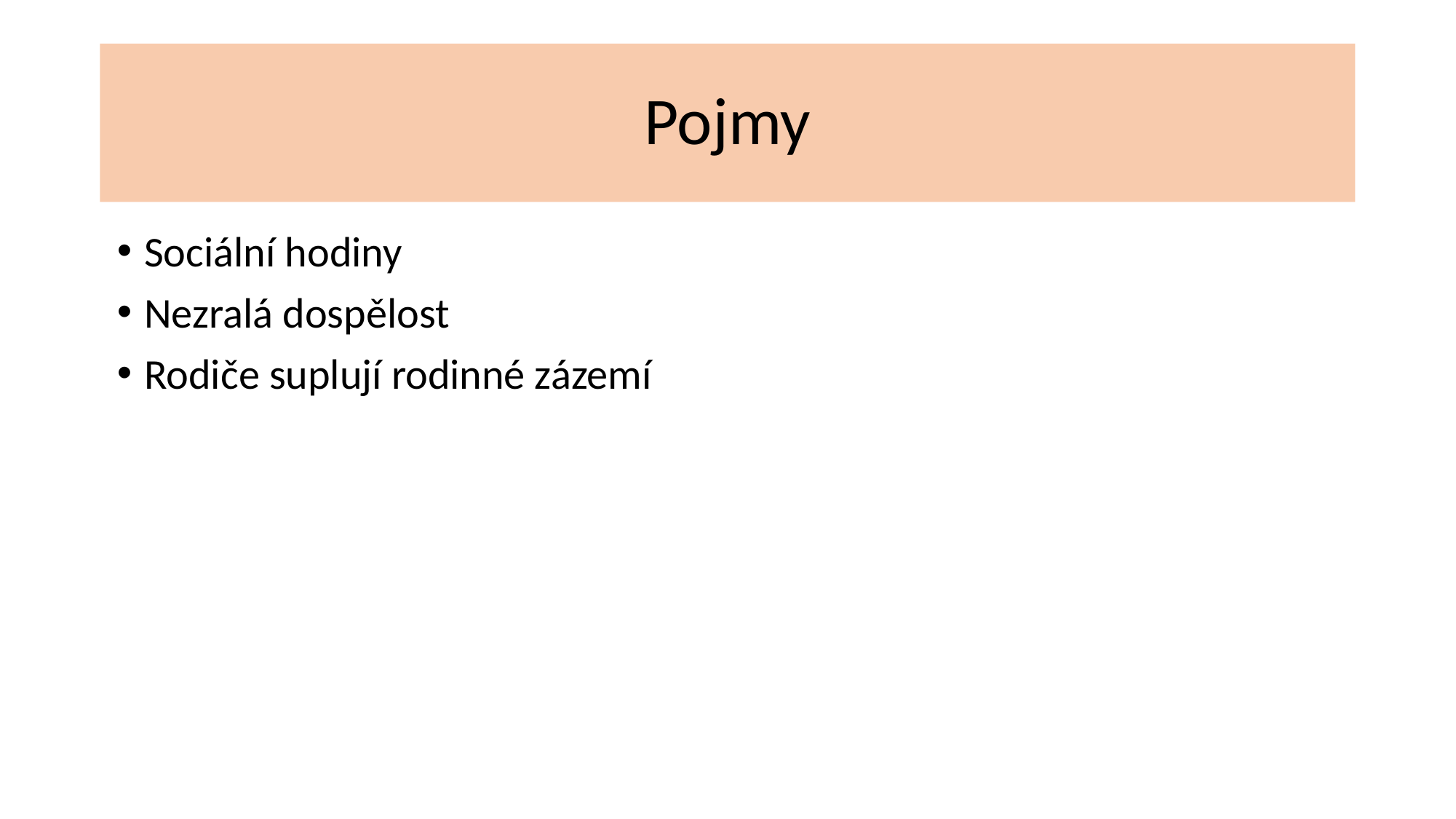

# Pojmy
Sociální hodiny
Nezralá dospělost
Rodiče suplují rodinné zázemí